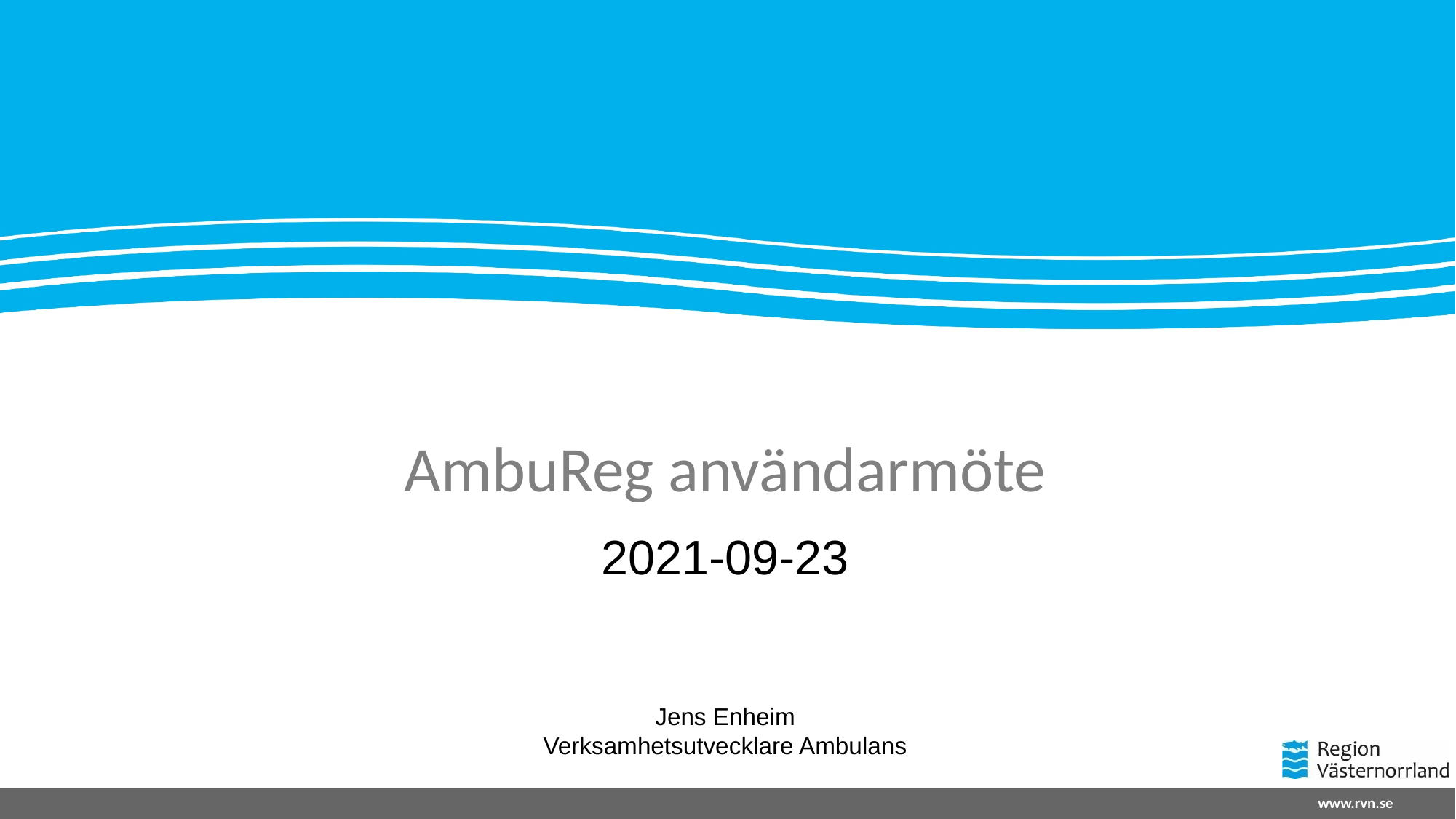

# AmbuReg användarmöte
2021-09-23

Jens Enheim
Verksamhetsutvecklare Ambulans